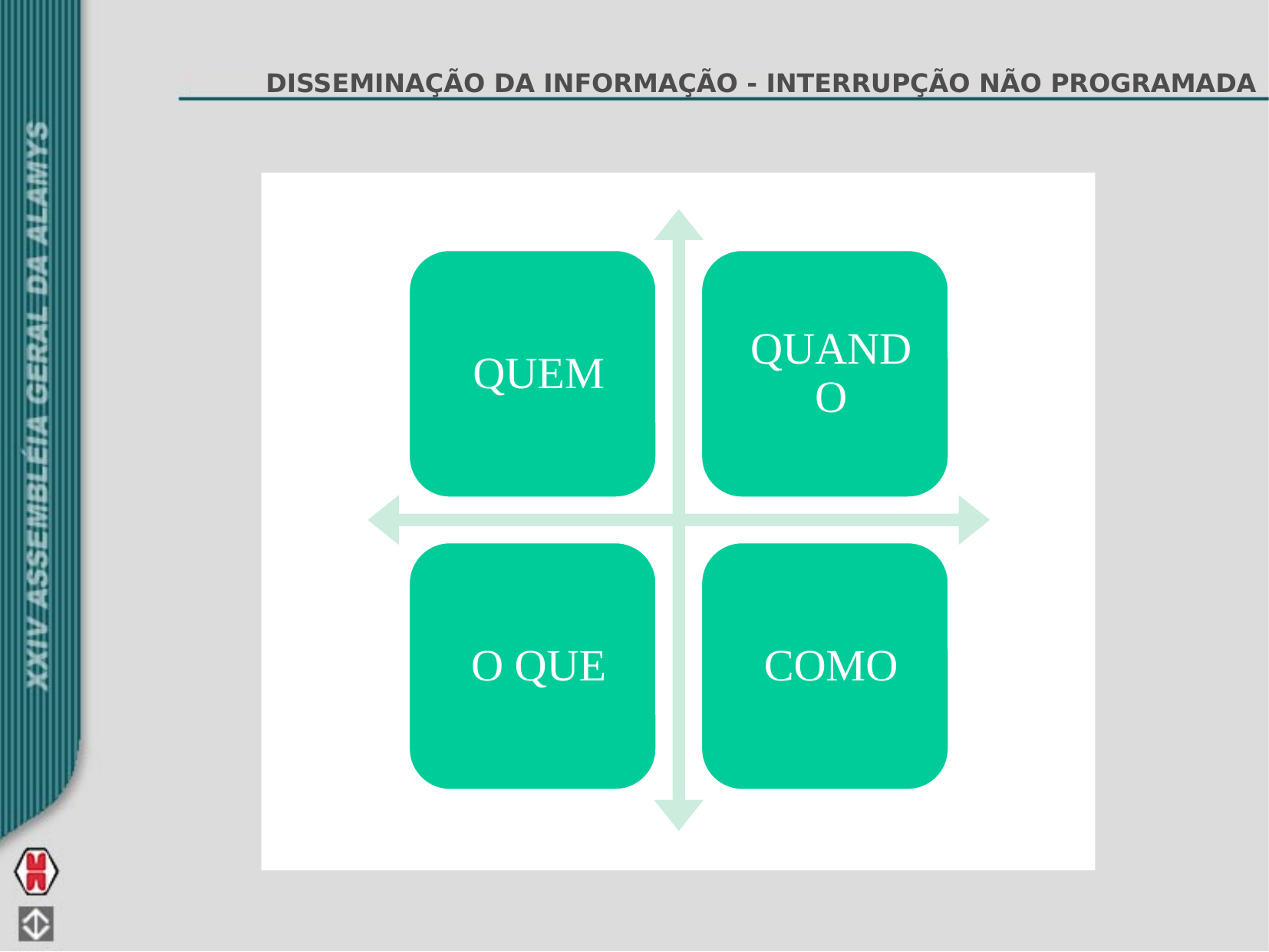

DISSEMINAÇÃO DA INFORMAÇÃO - INTERRUPÇÃO NÃO PROGRAMADA

QUEM
QUANDO
O QUE
COMO